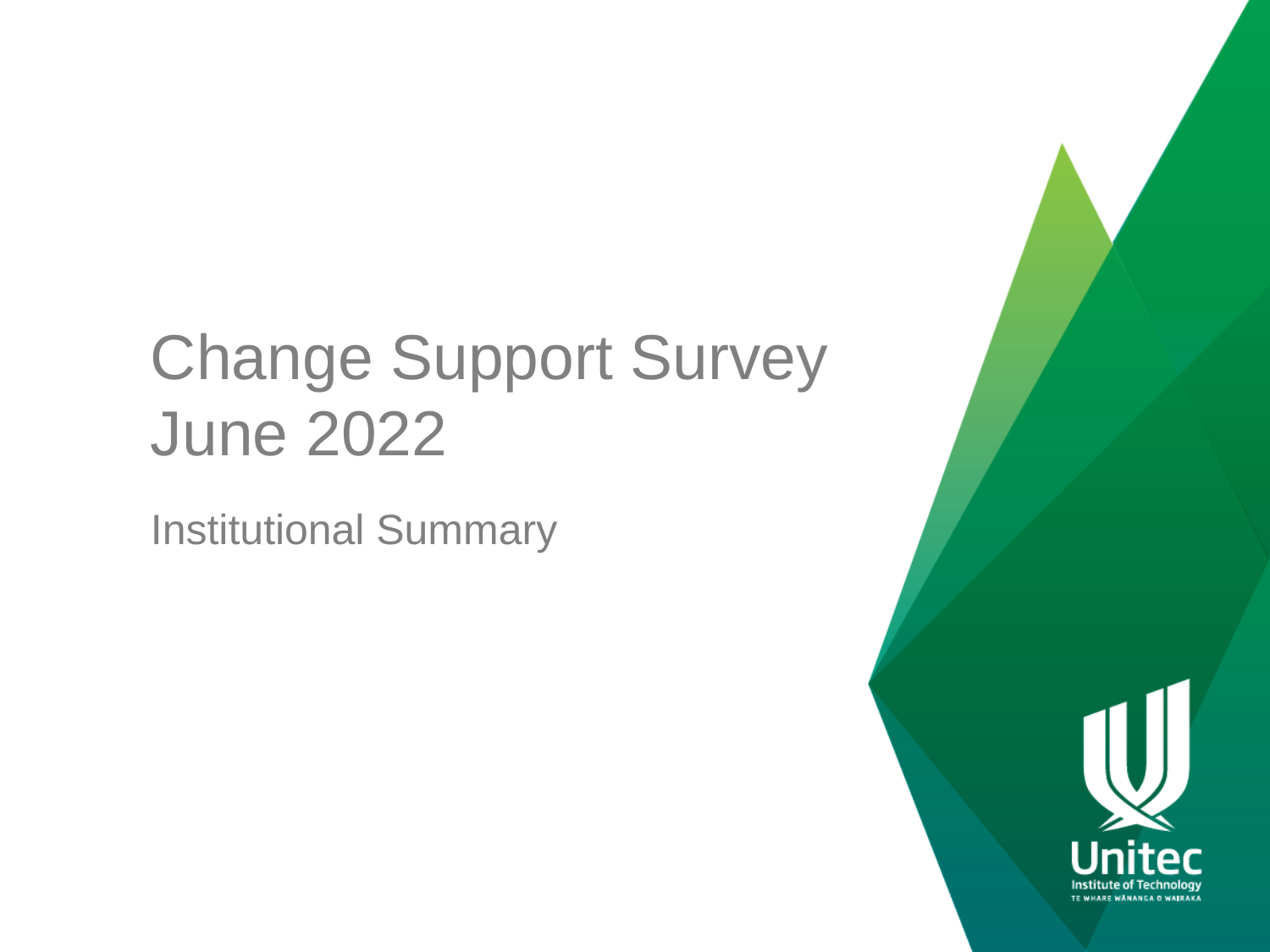

# Change Support Survey June 2022 Institutional Summary